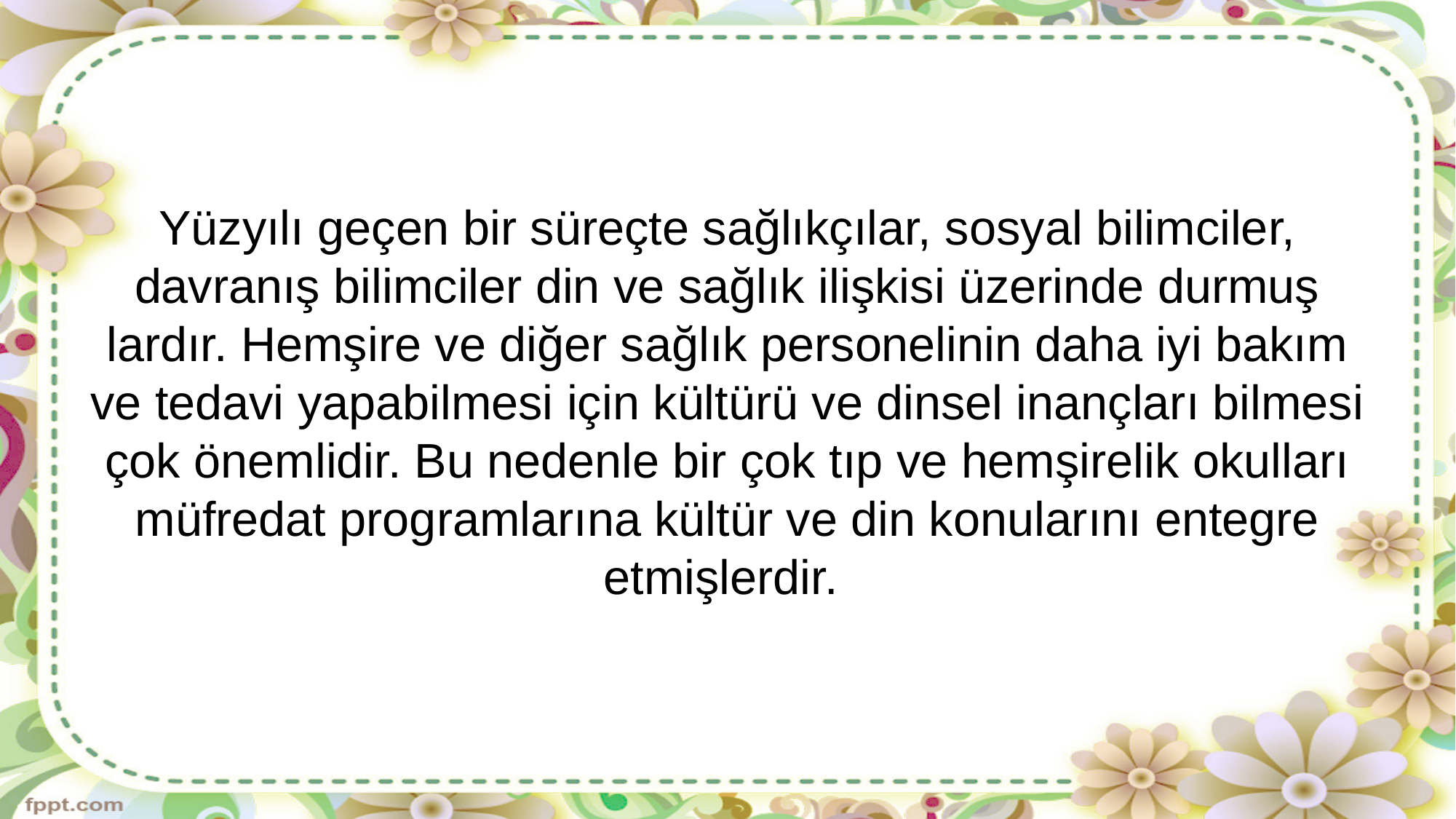

Yüzyılı geçen bir süreçte sağlıkçılar, sosyal bilimciler, davranış bilimciler din ve sağlık ilişkisi üzerinde durmuş­lardır. Hemşire ve diğer sağlık personelinin daha iyi bakım ve tedavi yapabilmesi için kültürü ve dinsel inançları bilmesi çok önemlidir. Bu nedenle bir çok tıp ve hemşirelik okulları müfredat prog­ramlarına kültür ve din konularını entegre etmişlerdir.